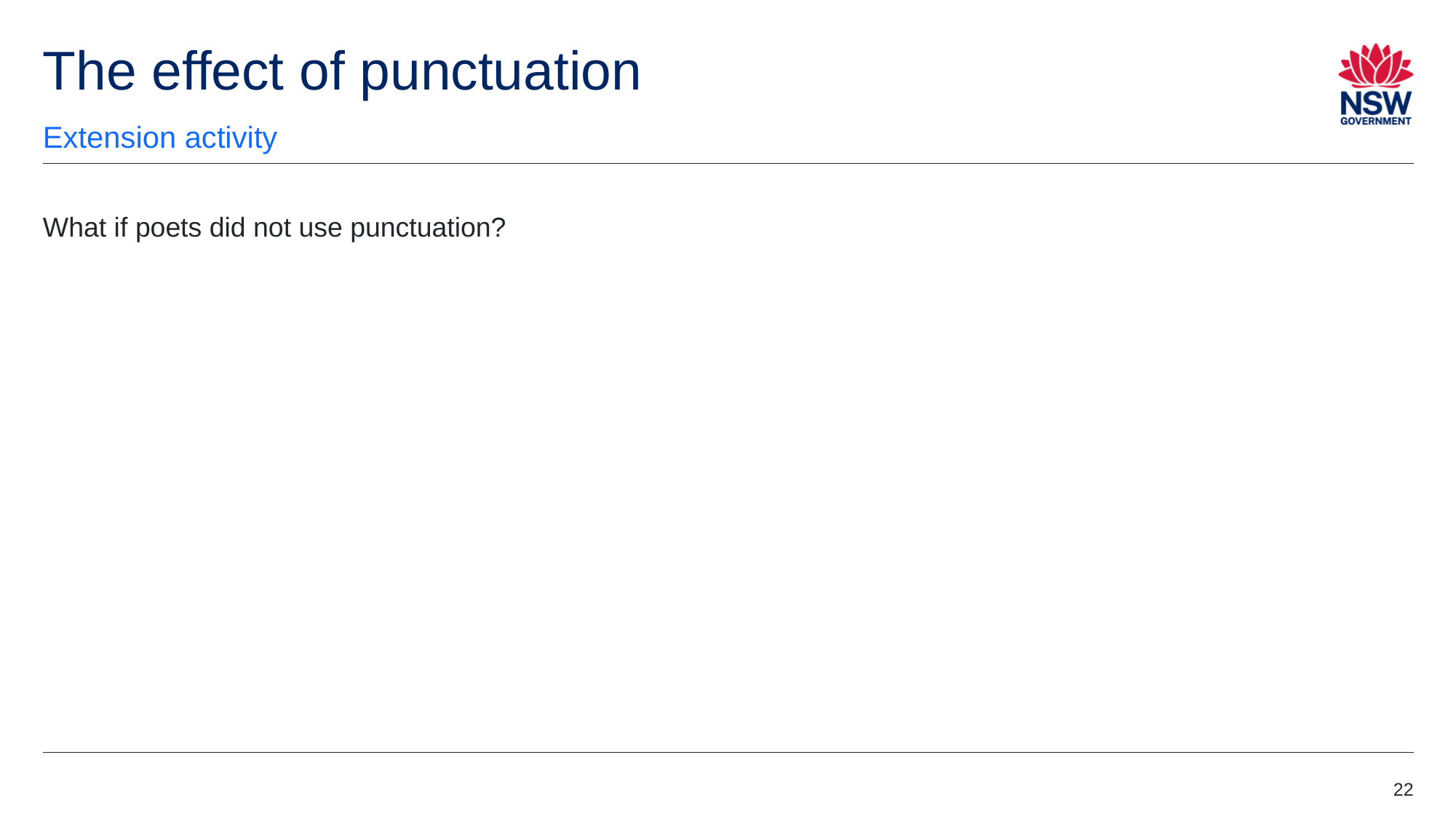

# The effect of punctuation
Extension activity
What if poets did not use punctuation?
22